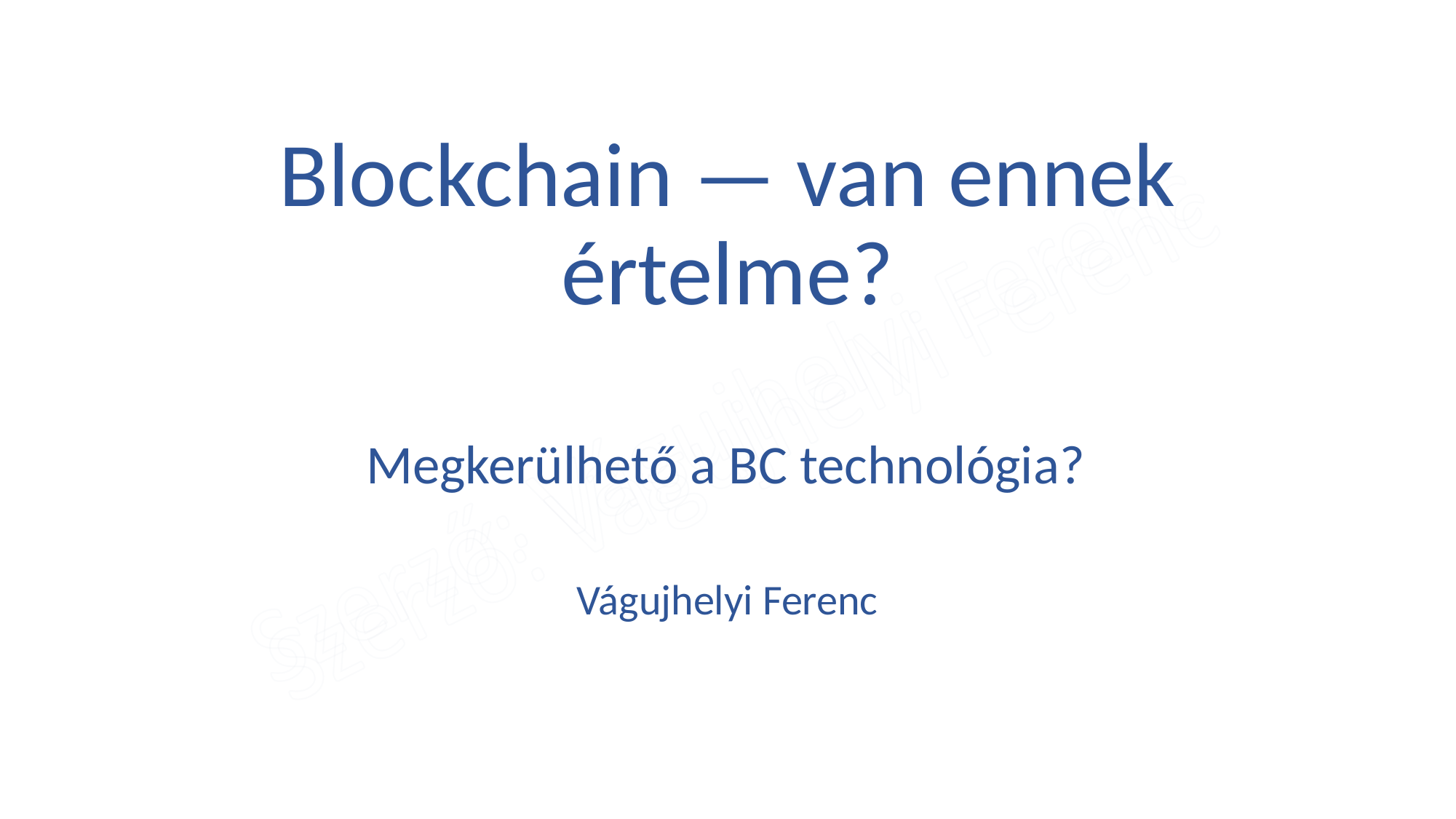

# Blockchain — van ennek értelme?

Megkerülhető a BC technológia?
Vágujhelyi Ferenc